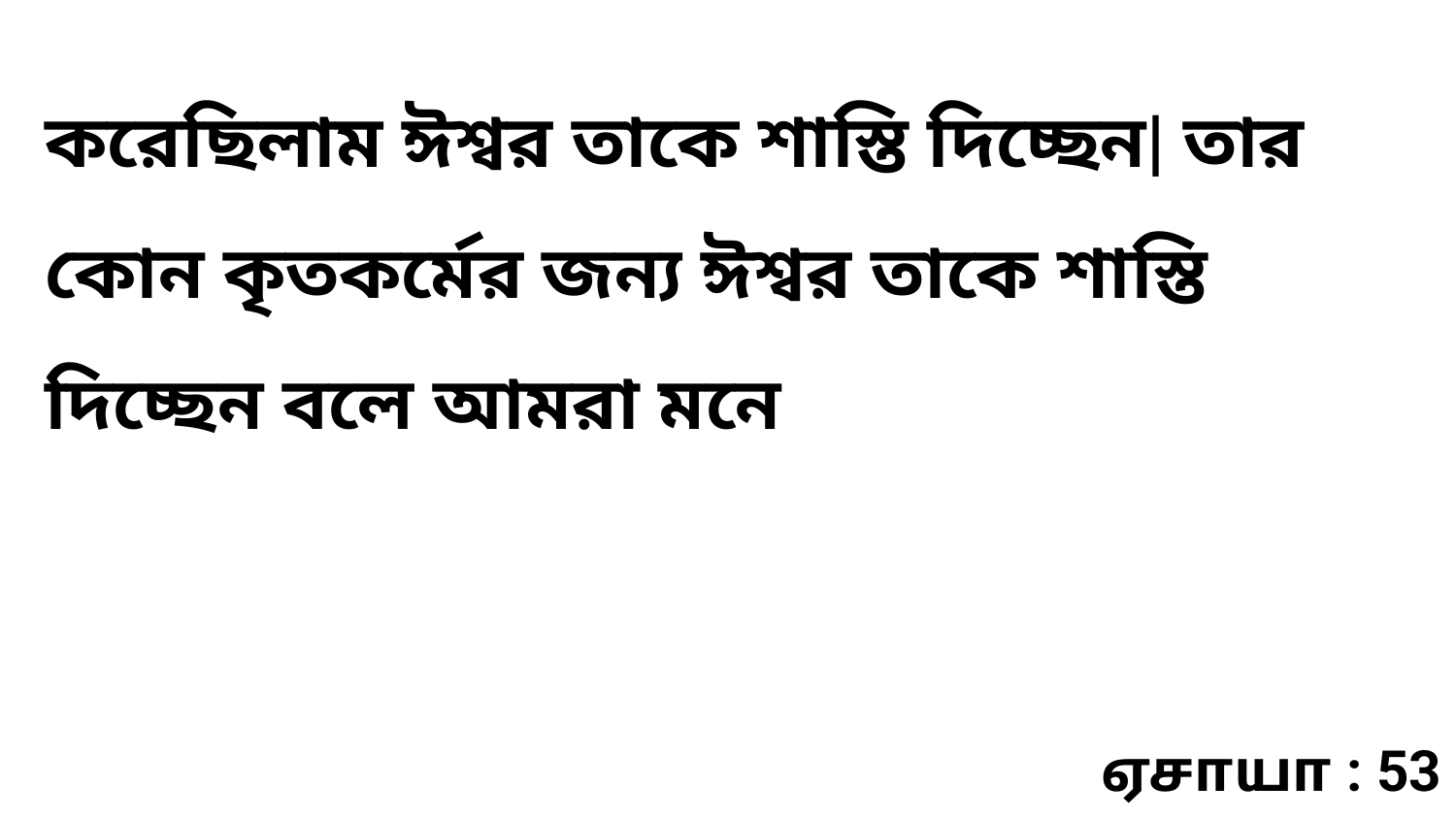

করেছিলাম ঈশ্বর তাকে শাস্তি দিচ্ছেন| তার কোন কৃতকর্মের জন্য ঈশ্বর তাকে শাস্তি দিচ্ছেন বলে আমরা মনে
ஏசாயா : 53